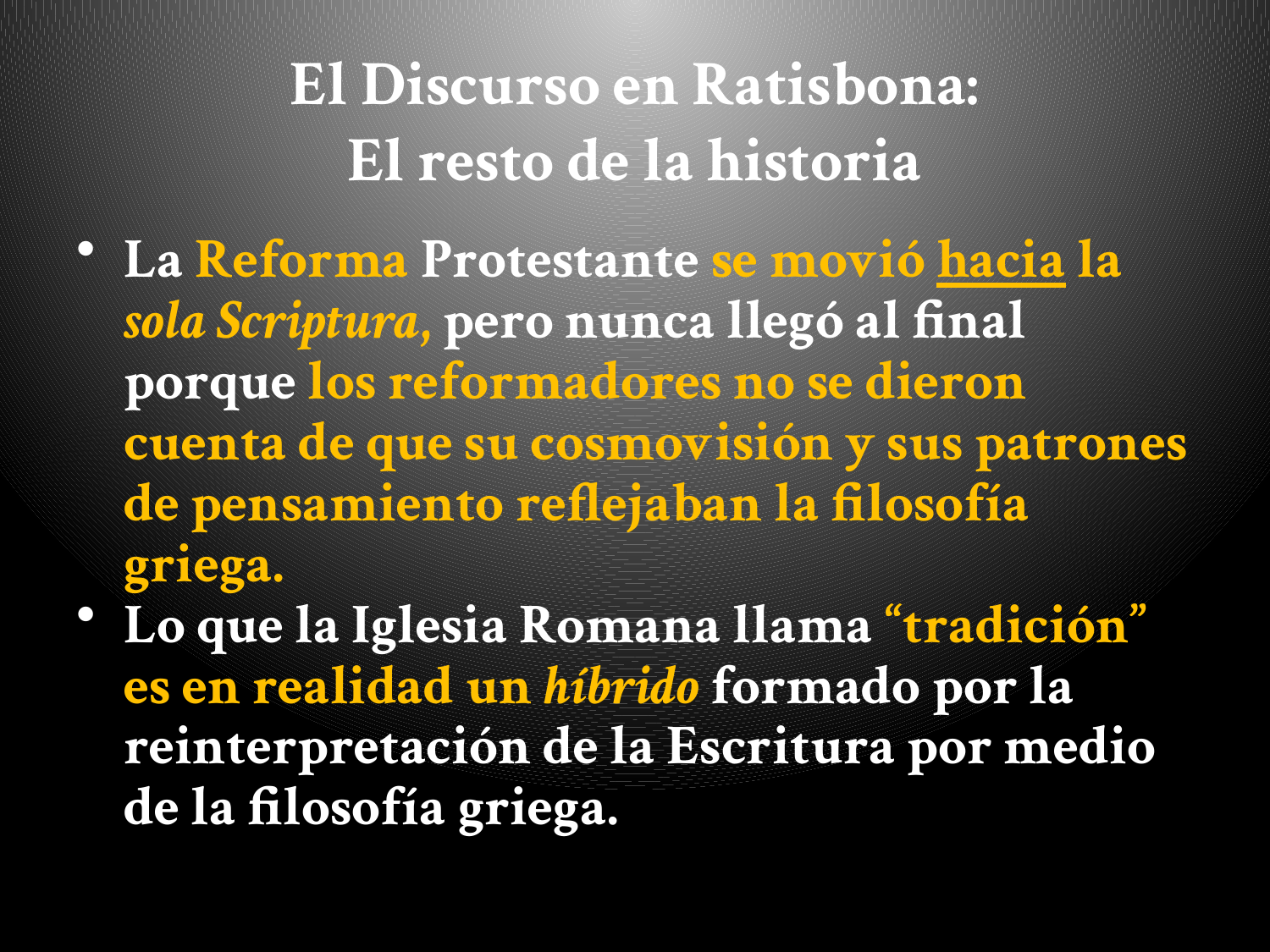

# El Discurso en Ratisbona: El resto de la historia
La Reforma Protestante se movió hacia la sola Scriptura, pero nunca llegó al final porque los reformadores no se dieron cuenta de que su cosmovisión y sus patrones de pensamiento reflejaban la filosofía griega.
Lo que la Iglesia Romana llama “tradición” es en realidad un híbrido formado por la reinterpretación de la Escritura por medio de la filosofía griega.